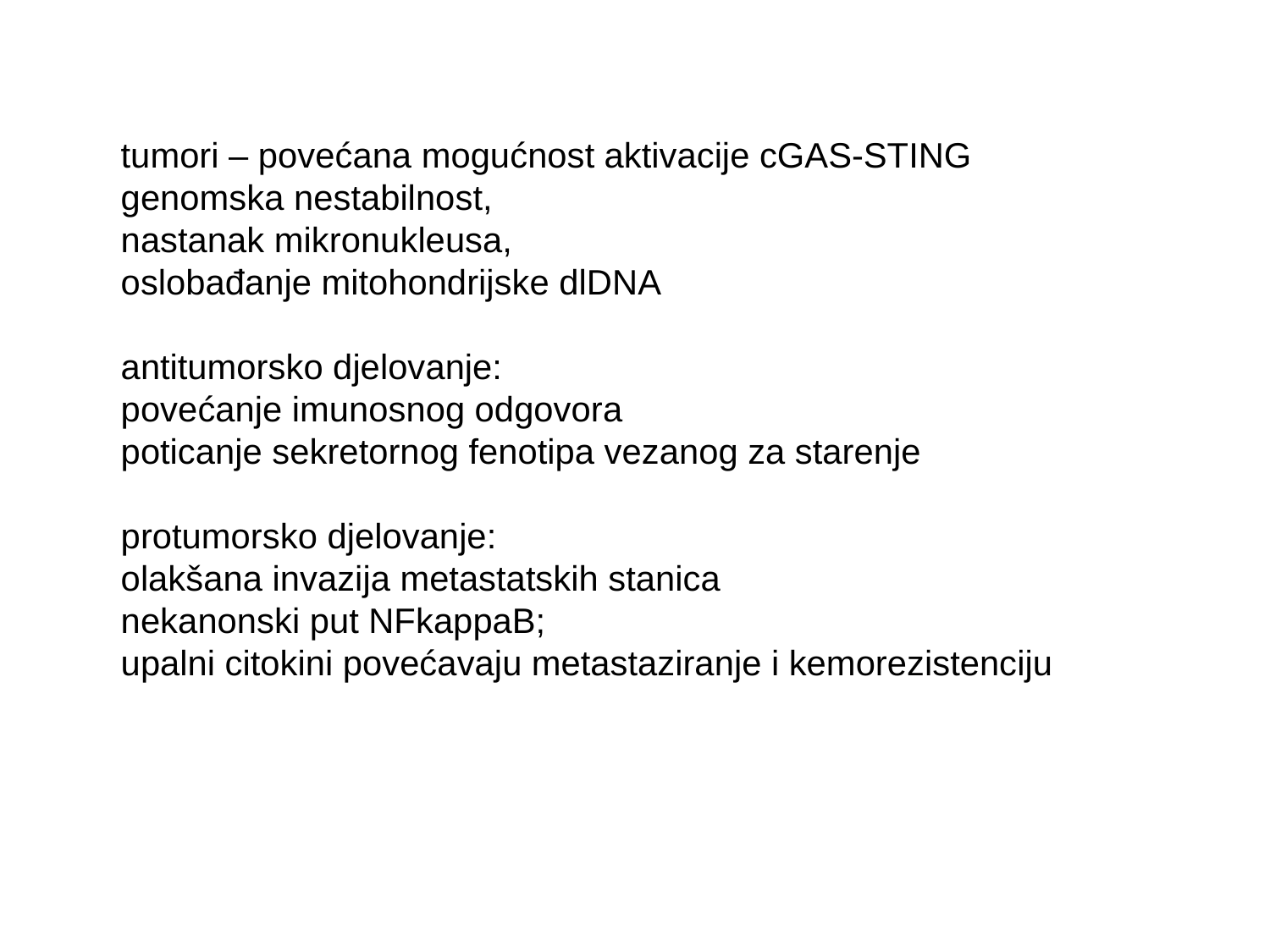

tumori – povećana mogućnost aktivacije cGAS-STING
genomska nestabilnost,
nastanak mikronukleusa,
oslobađanje mitohondrijske dlDNA

antitumorsko djelovanje:
povećanje imunosnog odgovora
poticanje sekretornog fenotipa vezanog za starenje

protumorsko djelovanje:
olakšana invazija metastatskih stanica
nekanonski put NFkappaB;
upalni citokini povećavaju metastaziranje i kemorezistenciju